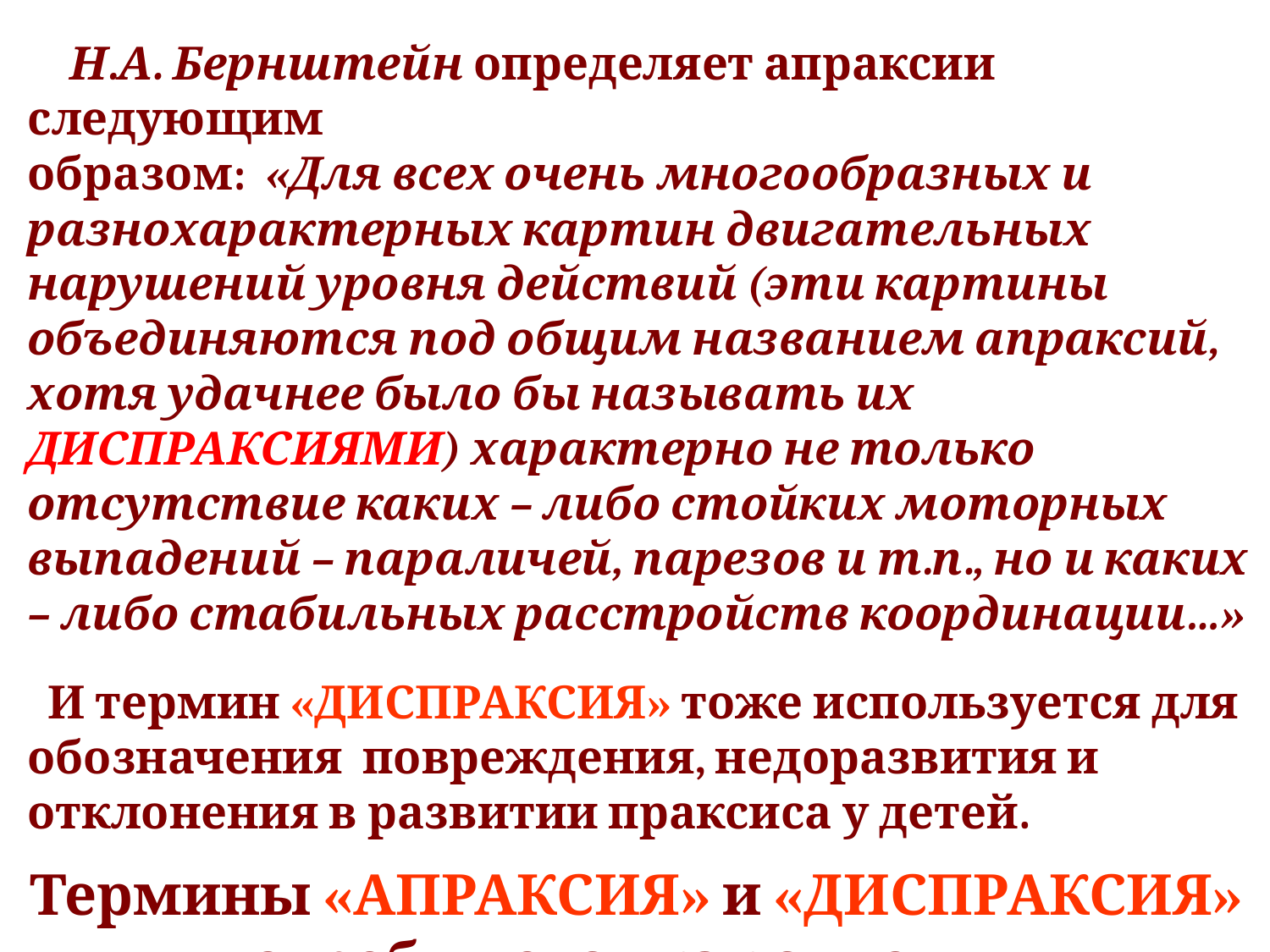

Н.А. Бернштейн определяет апраксии  следующим
образом:  «Для всех очень многообразных и разнохарактерных картин двигательных нарушений уровня действий (эти картины объединяются под общим названием апраксий, хотя удачнее было бы называть их  ДИСПРАКСИЯМИ) характерно не только отсутствие каких – либо стойких моторных выпадений – параличей, парезов и т.п., но и каких – либо стабильных расстройств координации…»

  И термин «ДИСПРАКСИЯ» тоже используется для обозначения  повреждения, недоразвития и отклонения в развитии праксиса у детей.

Термины «АПРАКСИЯ» и «ДИСПРАКСИЯ»
употребляются как синонимы.